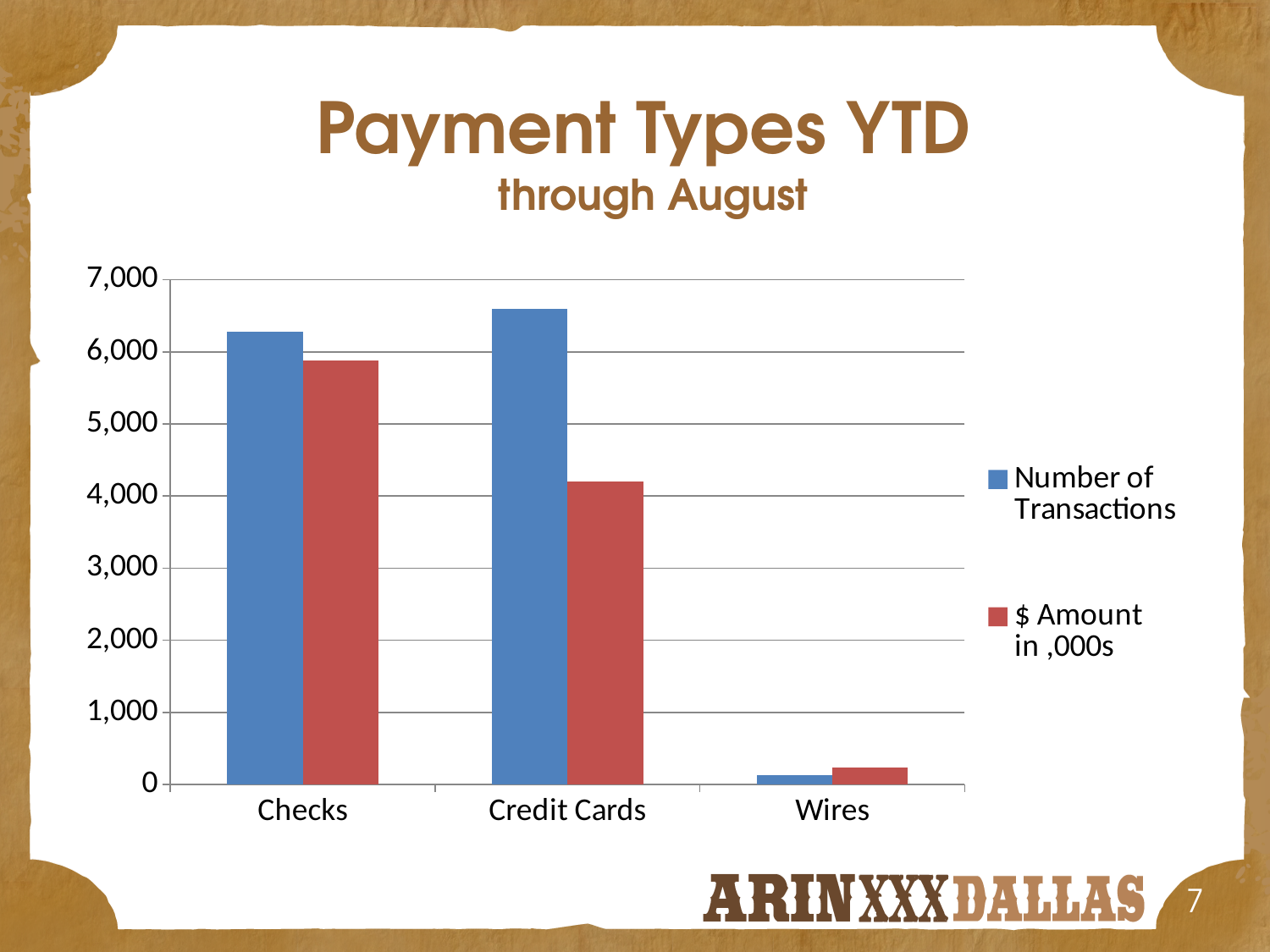

# Payment Types YTD through August

### Chart

| Category | Number of Transactions | $ Amount in ,000s |
|---|---|---|
| Checks | 6284.0 | 5883.35465 |
| Credit Cards | 6598.0 | 4203.801140000001 |
| Wires | 130.0 | 238.64901 |
7